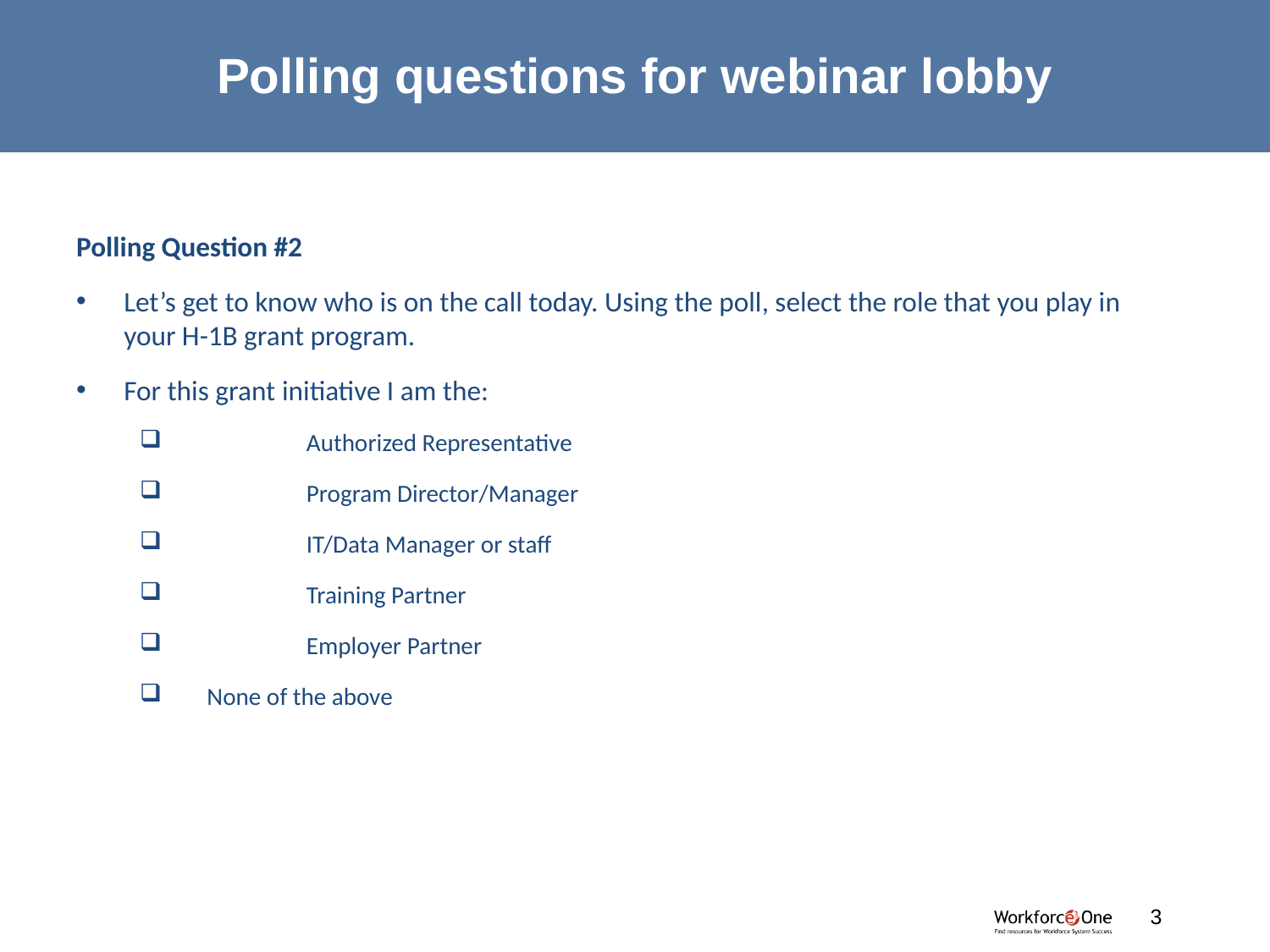

# Polling questions for webinar lobby
Polling Question #2
Let’s get to know who is on the call today. Using the poll, select the role that you play in your H-1B grant program.
For this grant initiative I am the:
 	Authorized Representative
 	Program Director/Manager
 	IT/Data Manager or staff
 	Training Partner
 	Employer Partner
     None of the above

#
3